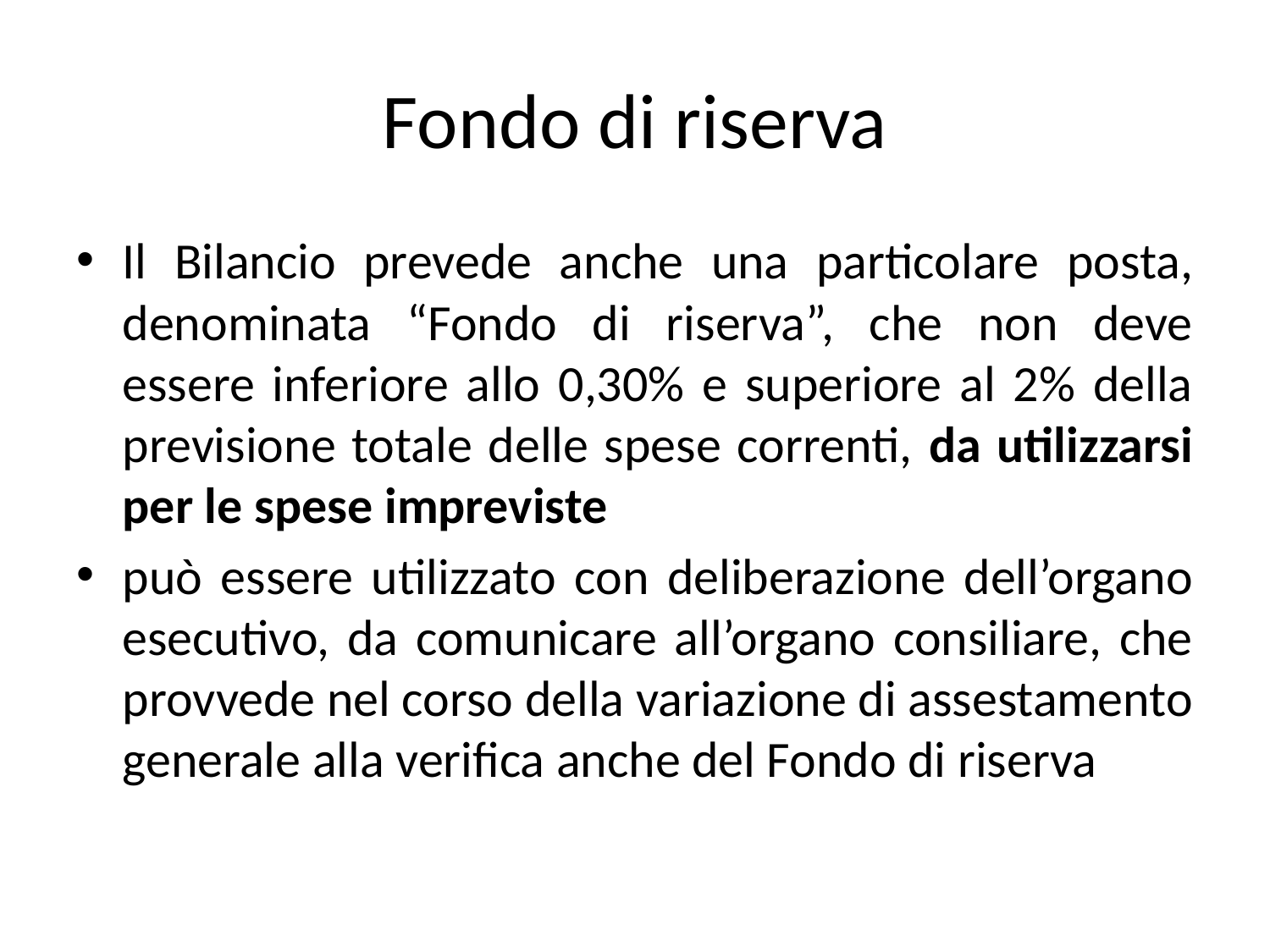

# Fondo di riserva
Il Bilancio prevede anche una particolare posta, denominata “Fondo di riserva”, che non deve essere inferiore allo 0,30% e superiore al 2% della previsione totale delle spese correnti, da utilizzarsi per le spese impreviste
può essere utilizzato con deliberazione dell’organo esecutivo, da comunicare all’organo consiliare, che provvede nel corso della variazione di assestamento generale alla verifica anche del Fondo di riserva